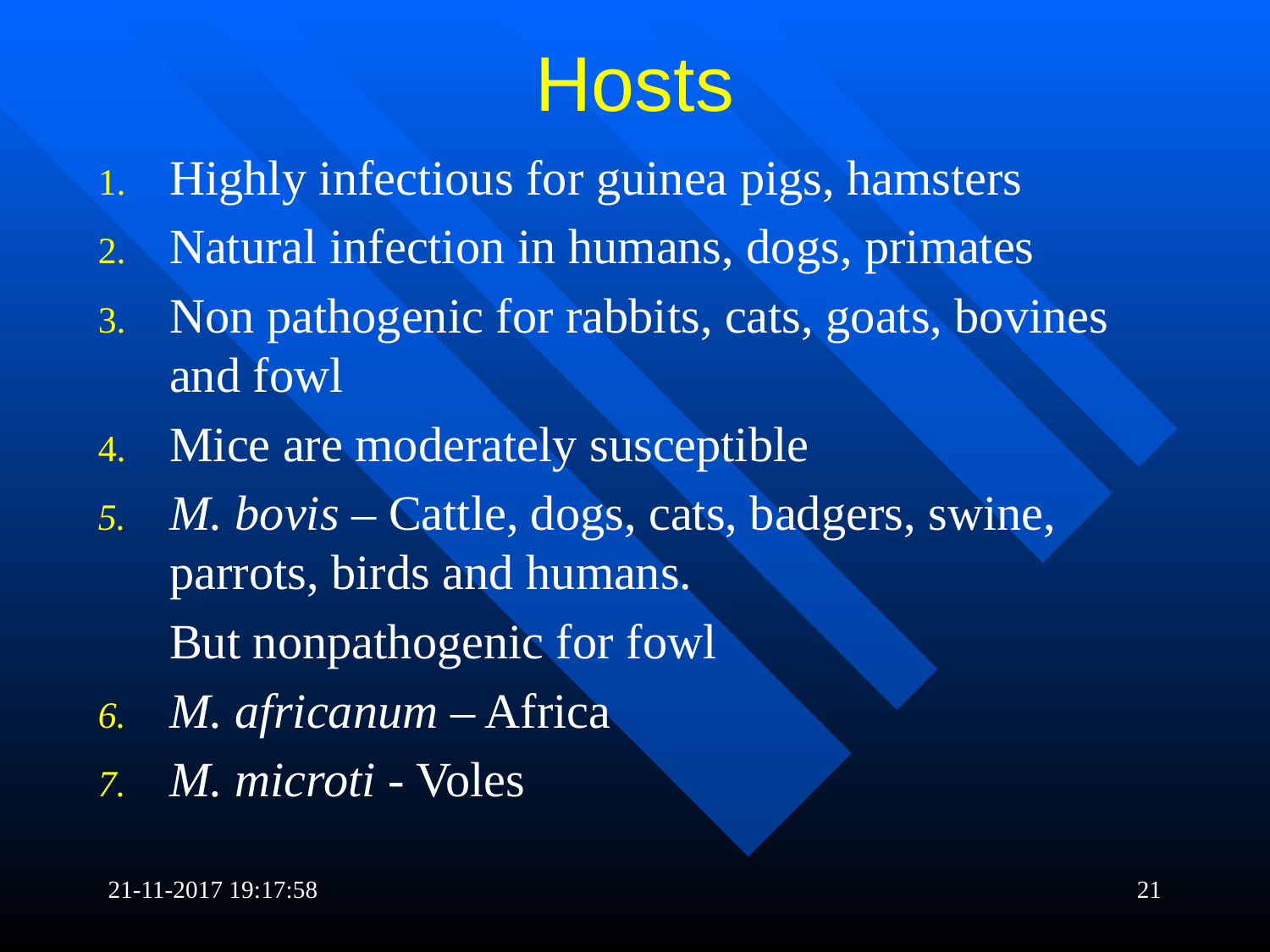

# Hosts
Highly infectious for guinea pigs, hamsters
Natural infection in humans, dogs, primates
Non pathogenic for rabbits, cats, goats, bovines and fowl
Mice are moderately susceptible
M. bovis – Cattle, dogs, cats, badgers, swine, parrots, birds and humans.
	But nonpathogenic for fowl
M. africanum – Africa
M. microti - Voles
21-11-2017 19:17:58
21